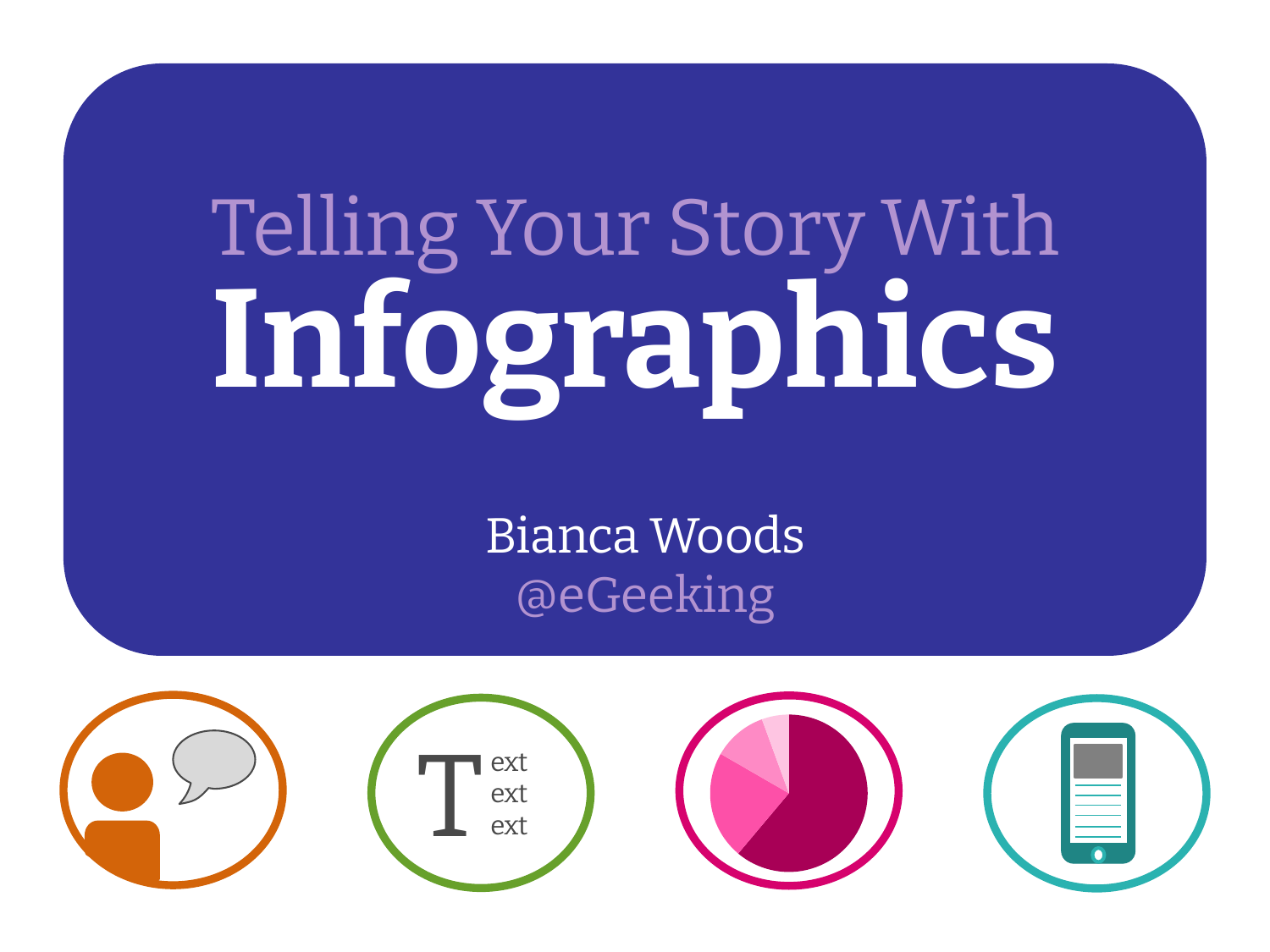

Telling Your Story With
# Infographics
Bianca Woods
@eGeeking

T
ext
ext
ext

### Chart

| Category | Column1 |
|---|---|
| 1 | 5.5 |
| 2 | 2.0 |
| 3 | 1.0 |
| 4 | 0.5 |